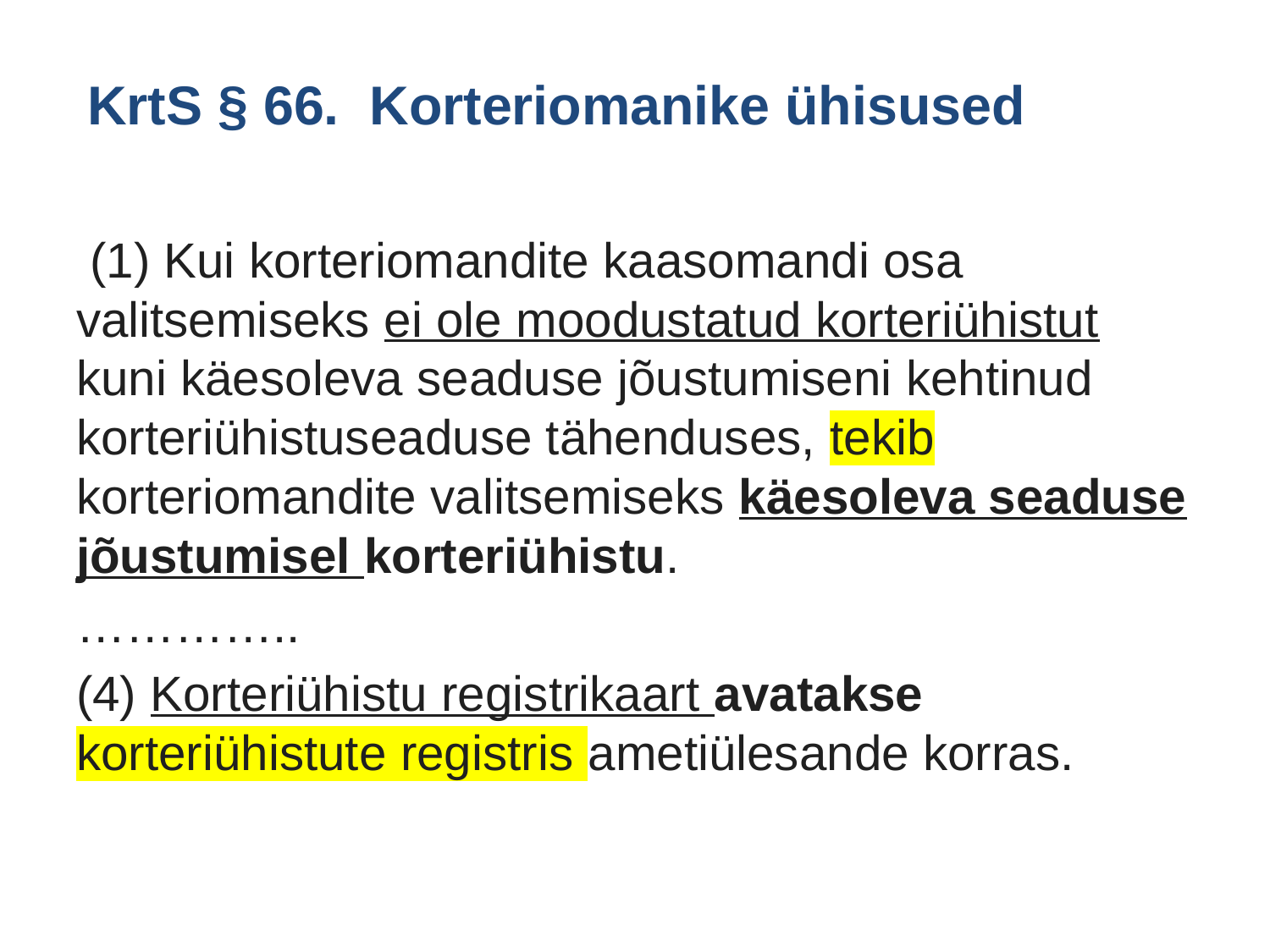

# KrtS § 66.  Korteriomanike ühisused
 (1) Kui korteriomandite kaasomandi osa valitsemiseks ei ole moodustatud korteriühistut kuni käesoleva seaduse jõustumiseni kehtinud korteriühistuseaduse tähenduses, tekib korteriomandite valitsemiseks käesoleva seaduse jõustumisel korteriühistu.
…………..
(4) Korteriühistu registrikaart avatakse korteriühistute registris ametiülesande korras.